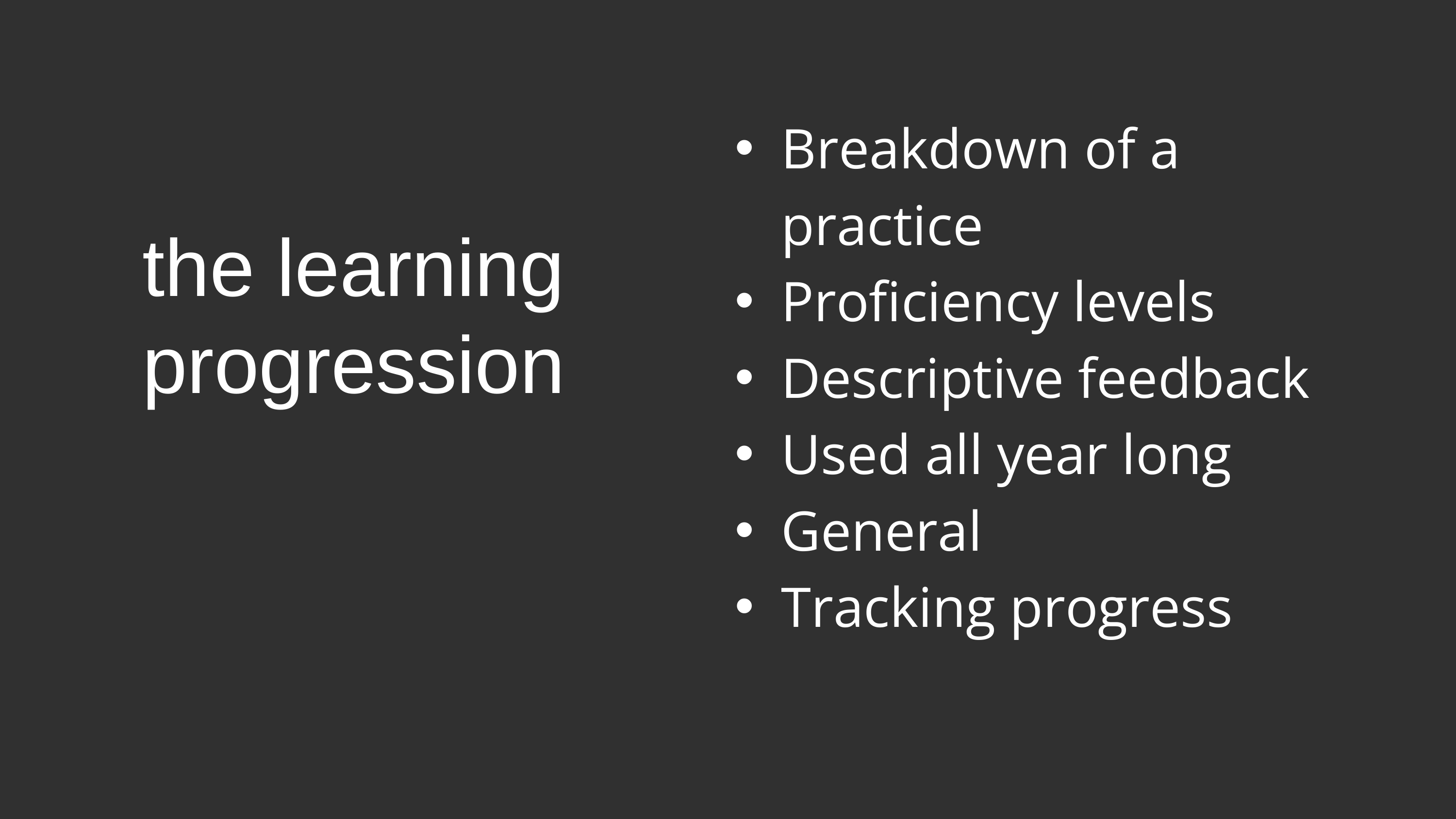

Breakdown of a practice
Proficiency levels
Descriptive feedback
Used all year long
General
Tracking progress

the learning progression